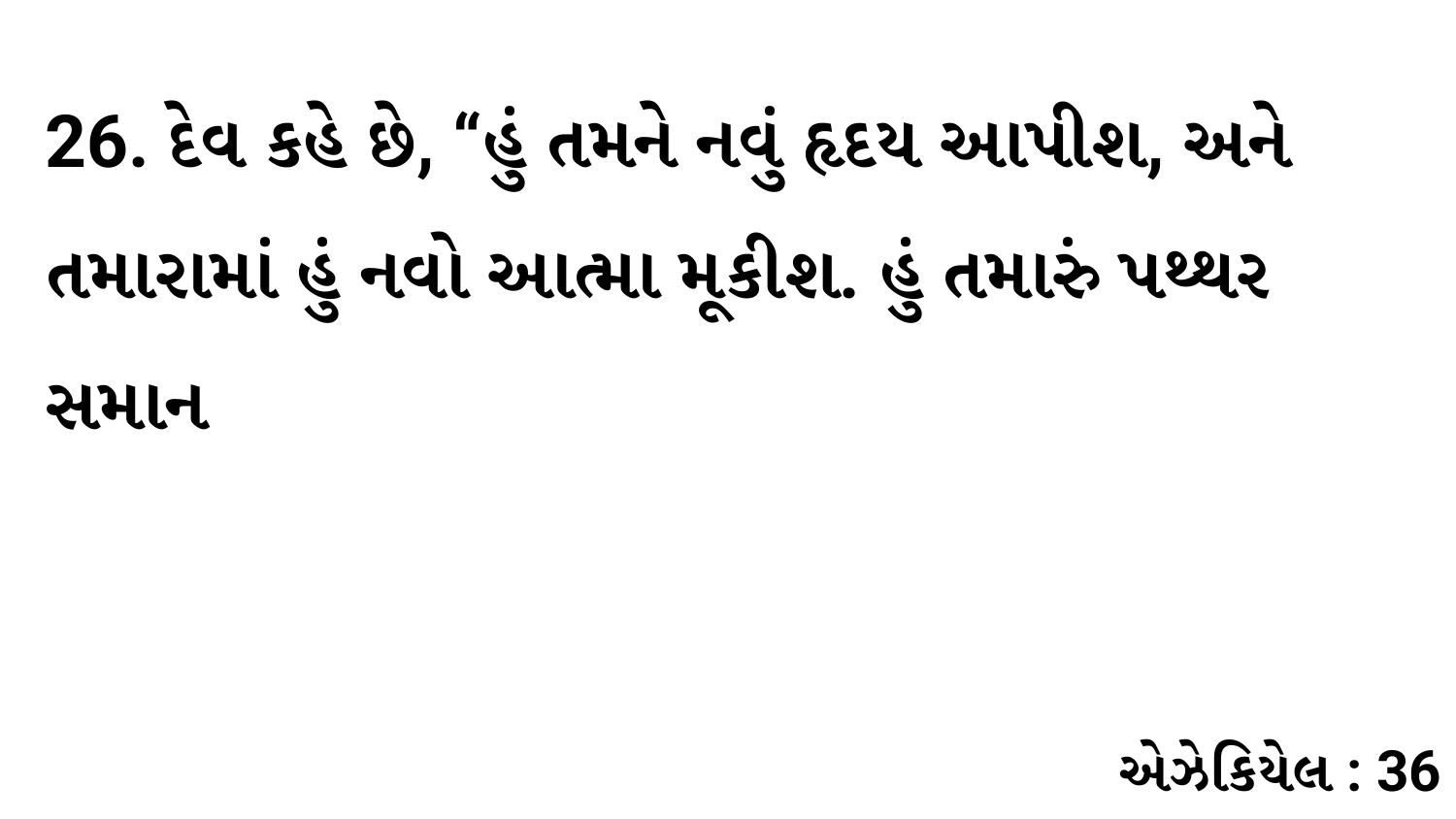

26. દેવ કહે છે, “હું તમને નવું હૃદય આપીશ, અને તમારામાં હું નવો આત્મા મૂકીશ. હું તમારું પથ્થર સમાન
એઝેકિયેલ : 36